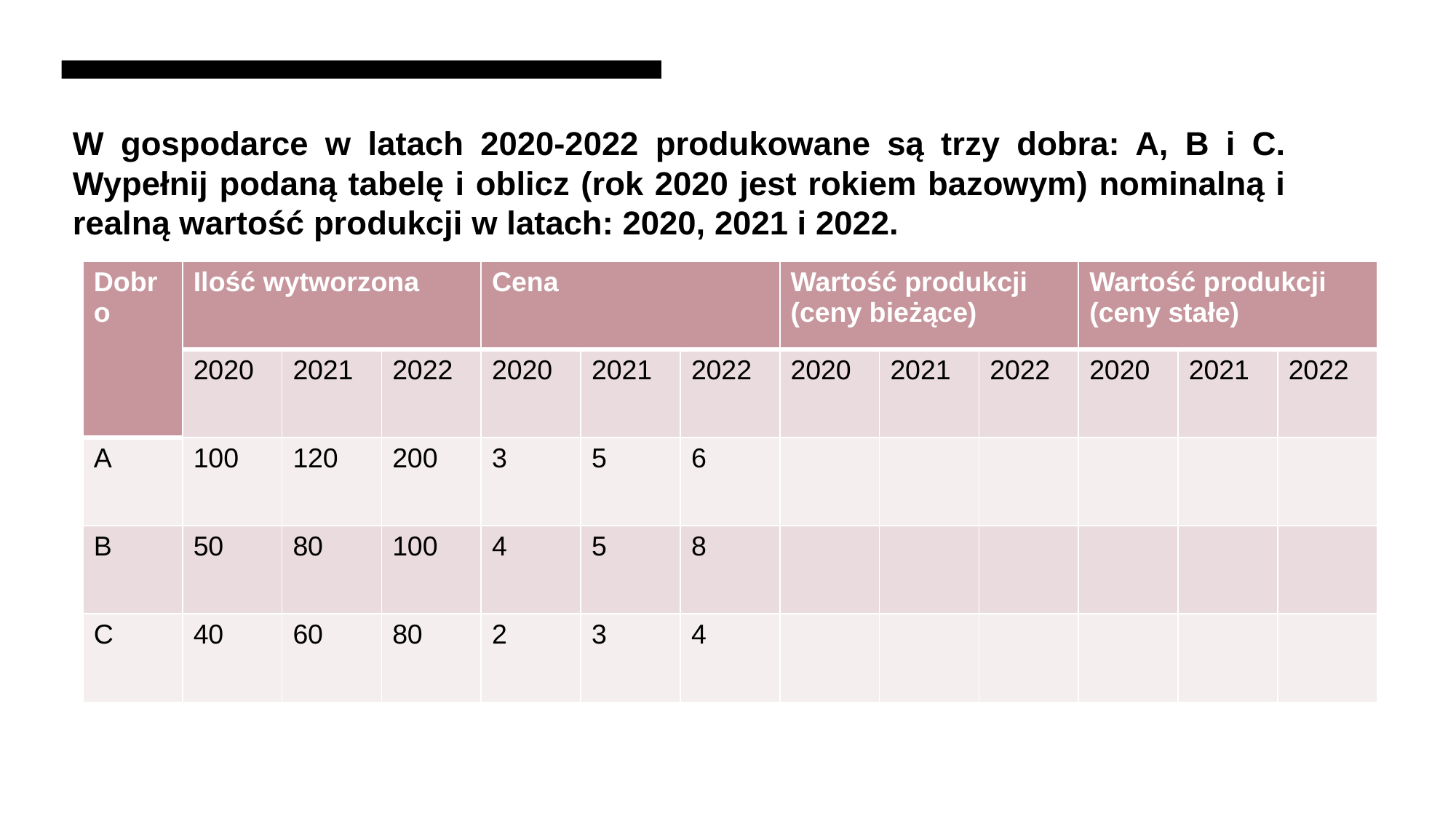

# W gospodarce w latach 2020-2022 produkowane są trzy dobra: A, B i C. Wypełnij podaną tabelę i oblicz (rok 2020 jest rokiem bazowym) nominalną i realną wartość produkcji w latach: 2020, 2021 i 2022.
| Dobro | Ilość wytworzona |  |  | Cena |  |  | Wartość produkcji (ceny bieżące) |  |  | Wartość produkcji (ceny stałe) |  |  |
| --- | --- | --- | --- | --- | --- | --- | --- | --- | --- | --- | --- | --- |
|  | 2020 | 2021 | 2022 | 2020 | 2021 | 2022 | 2020 | 2021 | 2022 | 2020 | 2021 | 2022 |
| A | 100 | 120 | 200 | 3 | 5 | 6 |  |  |  |  |  |  |
| B | 50 | 80 | 100 | 4 | 5 | 8 |  |  |  |  |  |  |
| C | 40 | 60 | 80 | 2 | 3 | 4 |  |  |  |  |  |  |